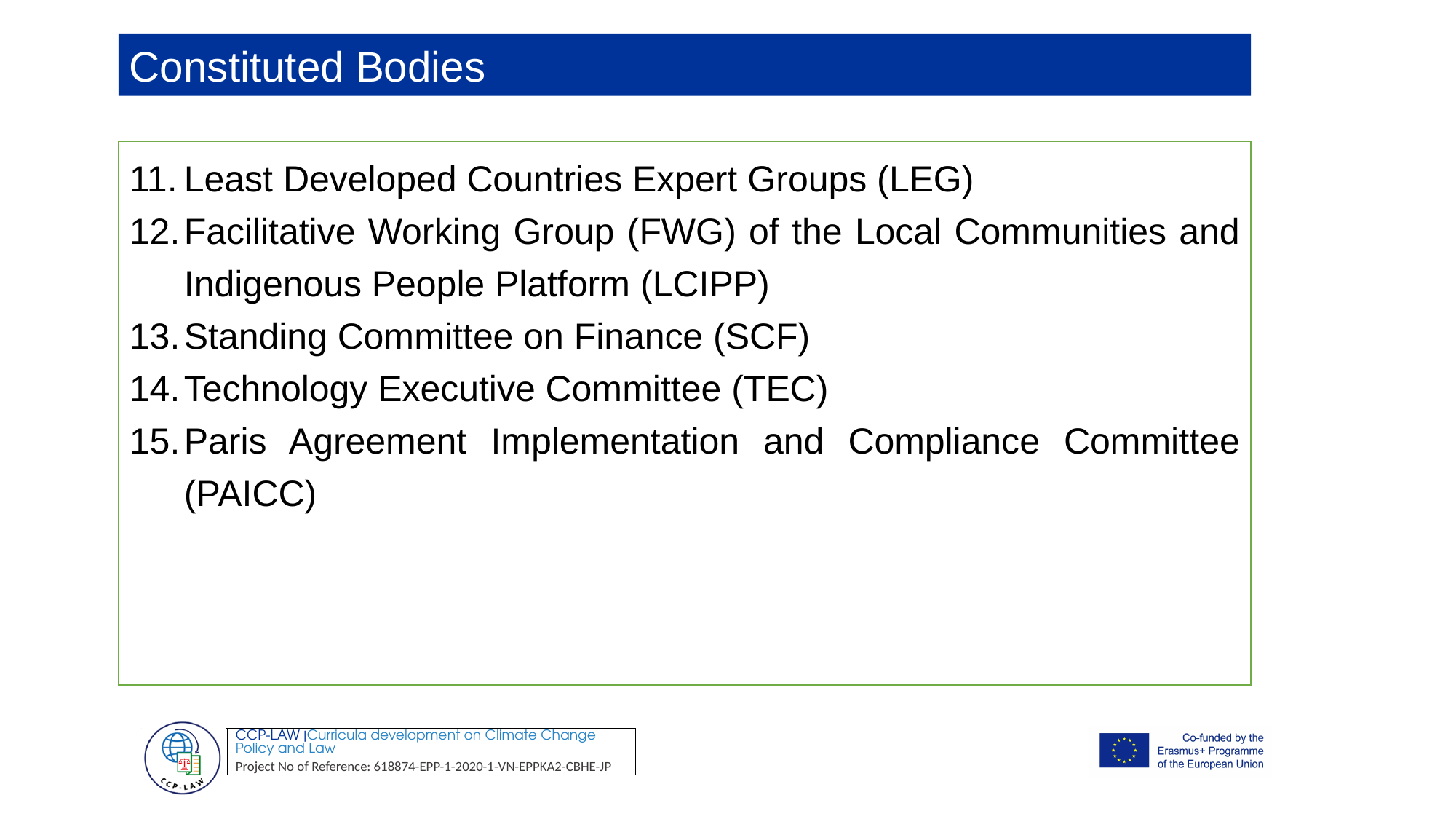

Constituted Bodies
Least Developed Countries Expert Groups (LEG)
Facilitative Working Group (FWG) of the Local Communities and Indigenous People Platform (LCIPP)
Standing Committee on Finance (SCF)
Technology Executive Committee (TEC)
Paris Agreement Implementation and Compliance Committee (PAICC)